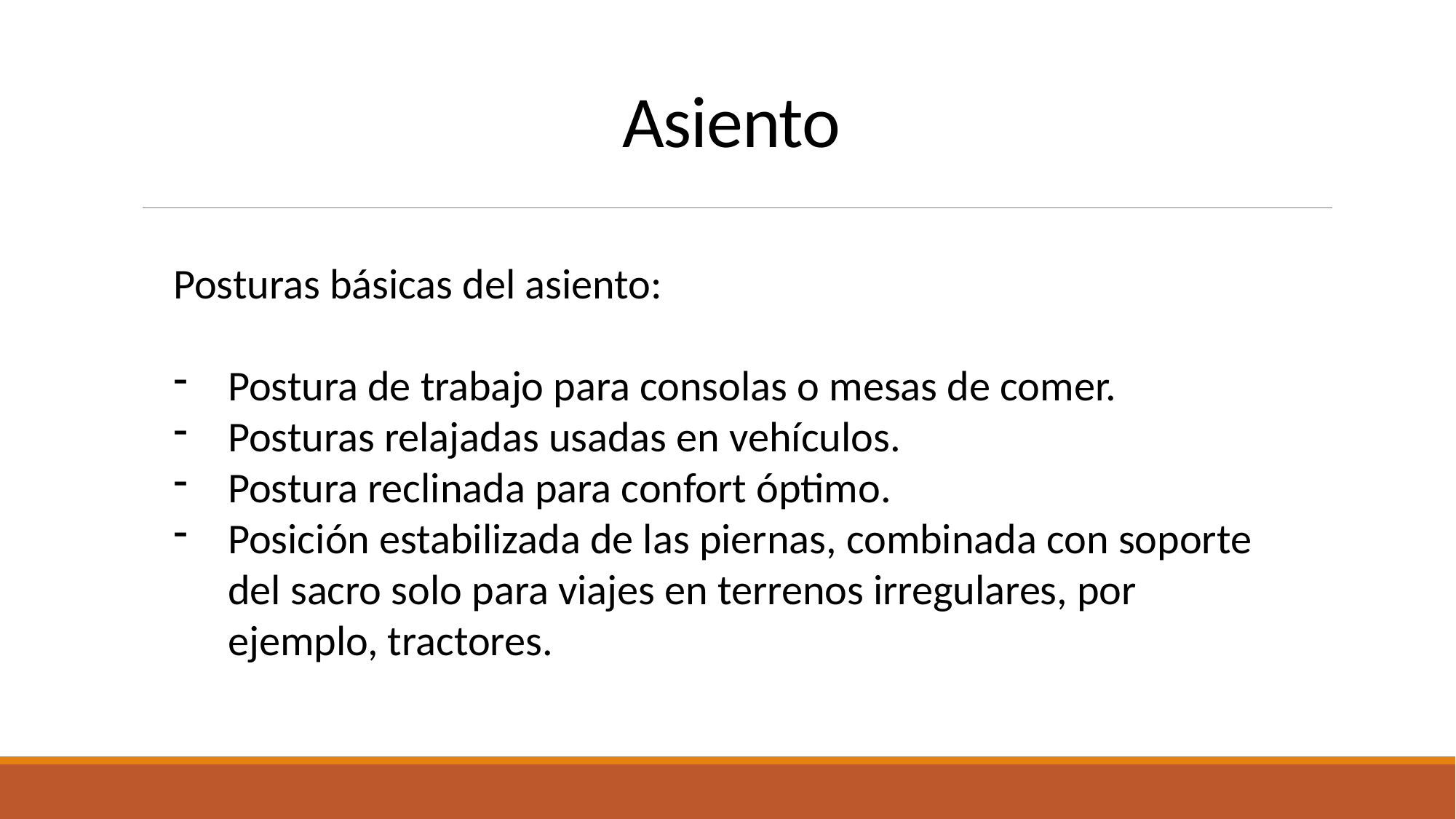

# Asiento
Posturas básicas del asiento:

Postura de trabajo para consolas o mesas de comer.
Posturas relajadas usadas en vehículos.
Postura reclinada para confort óptimo.
Posición estabilizada de las piernas, combinada con soporte del sacro solo para viajes en terrenos irregulares, por ejemplo, tractores.